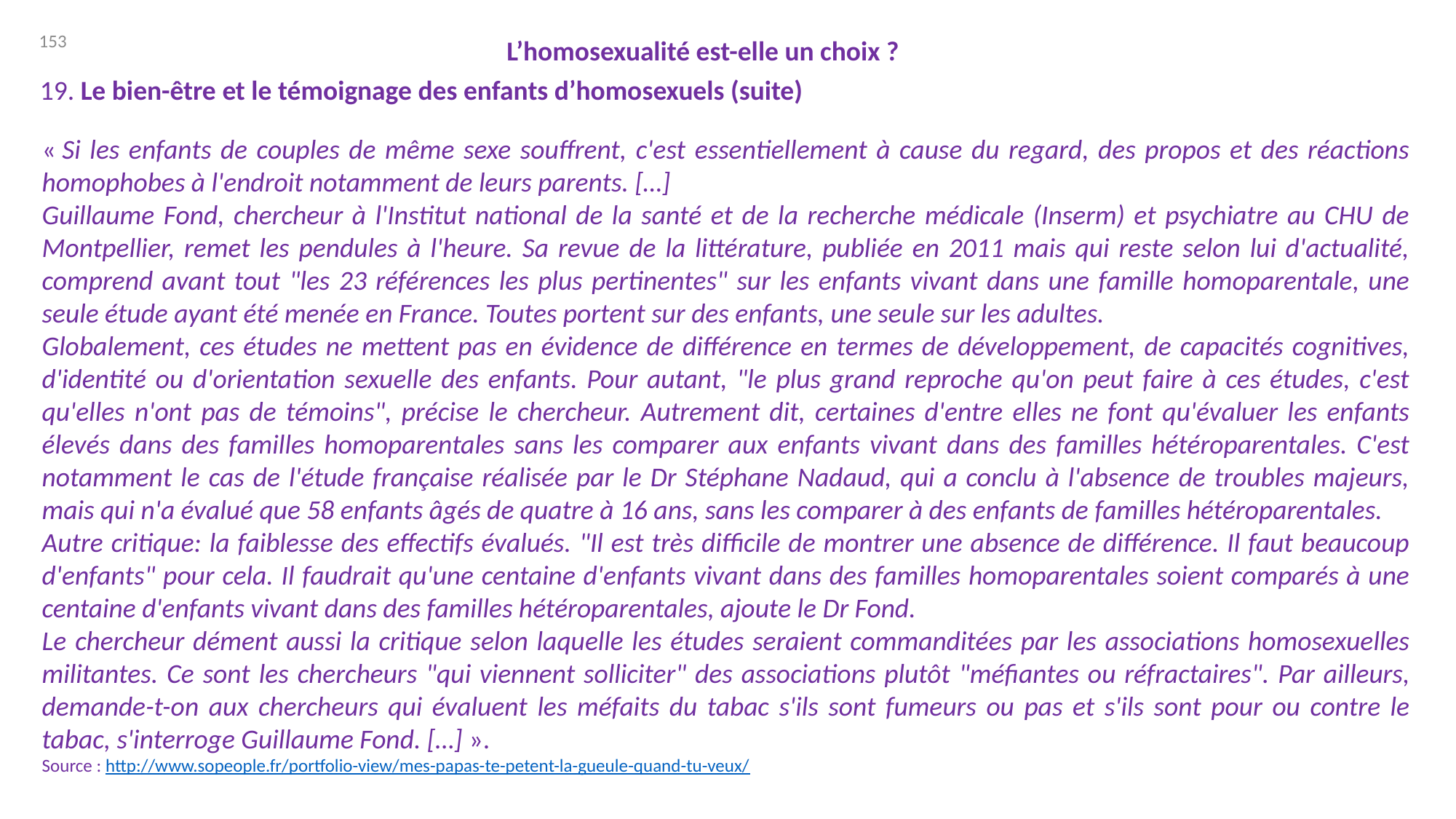

153
L’homosexualité est-elle un choix ?
19. Le bien-être et le témoignage des enfants d’homosexuels (suite)
« Si les enfants de couples de même sexe souffrent, c'est essentiellement à cause du regard, des propos et des réactions homophobes à l'endroit notamment de leurs parents. […]
Guillaume Fond, chercheur à l'Institut national de la santé et de la recherche médicale (Inserm) et psychiatre au CHU de Montpellier, remet les pendules à l'heure. Sa revue de la littérature, publiée en 2011 mais qui reste selon lui d'actualité, comprend avant tout "les 23 références les plus pertinentes" sur les enfants vivant dans une famille homoparentale, une seule étude ayant été menée en France. Toutes portent sur des enfants, une seule sur les adultes.
Globalement, ces études ne mettent pas en évidence de différence en termes de développement, de capacités cognitives, d'identité ou d'orientation sexuelle des enfants. Pour autant, "le plus grand reproche qu'on peut faire à ces études, c'est qu'elles n'ont pas de témoins", précise le chercheur. Autrement dit, certaines d'entre elles ne font qu'évaluer les enfants élevés dans des familles homoparentales sans les comparer aux enfants vivant dans des familles hétéroparentales. C'est notamment le cas de l'étude française réalisée par le Dr Stéphane Nadaud, qui a conclu à l'absence de troubles majeurs, mais qui n'a évalué que 58 enfants âgés de quatre à 16 ans, sans les comparer à des enfants de familles hétéroparentales.
Autre critique: la faiblesse des effectifs évalués. "Il est très difficile de montrer une absence de différence. Il faut beaucoup d'enfants" pour cela. Il faudrait qu'une centaine d'enfants vivant dans des familles homoparentales soient comparés à une centaine d'enfants vivant dans des familles hétéroparentales, ajoute le Dr Fond.
Le chercheur dément aussi la critique selon laquelle les études seraient commanditées par les associations homosexuelles militantes. Ce sont les chercheurs "qui viennent solliciter" des associations plutôt "méfiantes ou réfractaires". Par ailleurs, demande-t-on aux chercheurs qui évaluent les méfaits du tabac s'ils sont fumeurs ou pas et s'ils sont pour ou contre le tabac, s'interroge Guillaume Fond. […] ».
Source : http://www.sopeople.fr/portfolio-view/mes-papas-te-petent-la-gueule-quand-tu-veux/